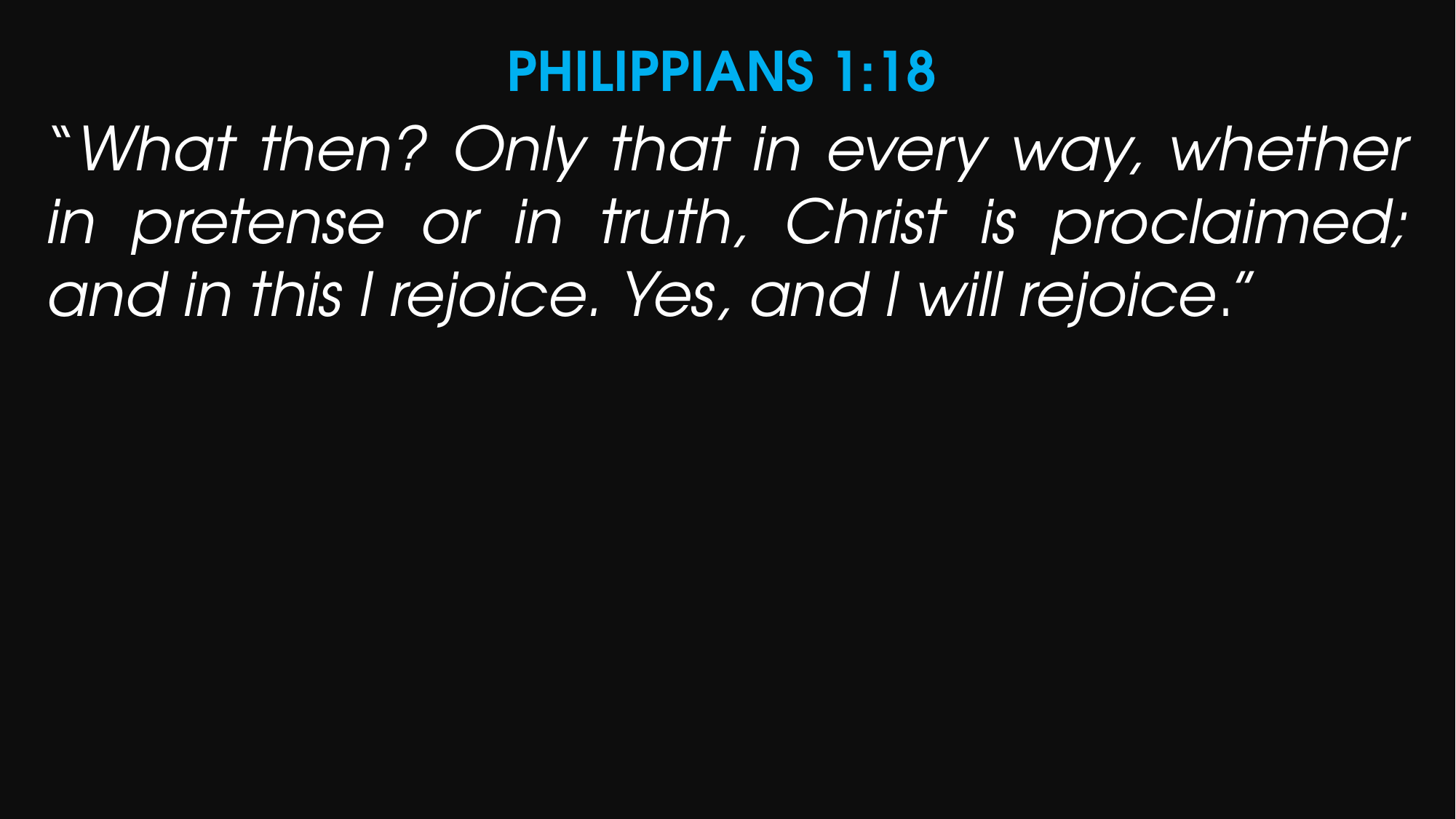

Philippians 1:18
“What then? Only that in every way, whether in pretense or in truth, Christ is proclaimed; and in this I rejoice. Yes, and I will rejoice.”